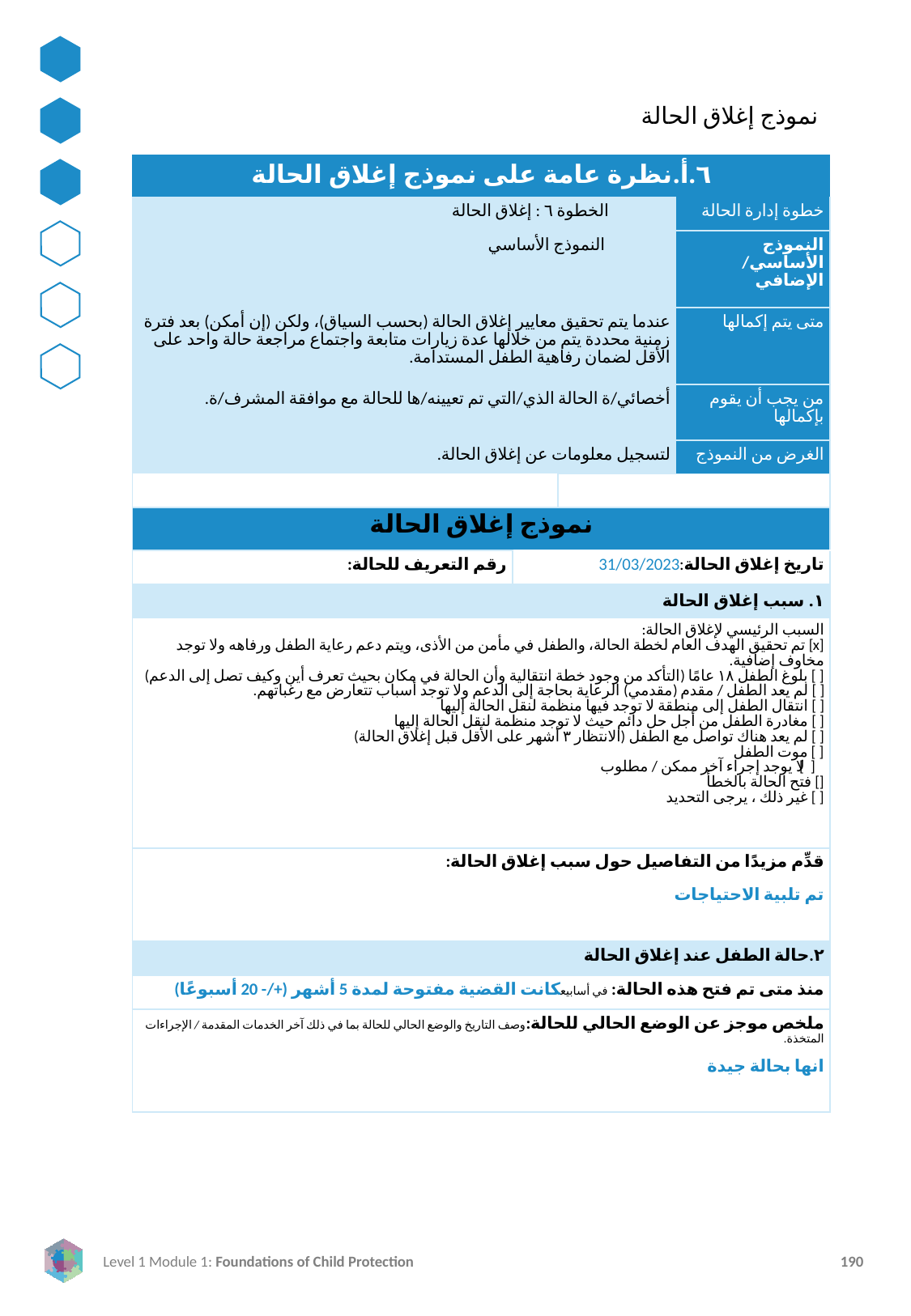

نموذج إغلاق الحالة

| ٦.أ.نظرة عامة على نموذج إغلاق الحالة |  |  |  |
| --- | --- | --- | --- |
| الخطوة ٦ : إغلاق الحالة |  |  | خطوة إدارة الحالة |
| النموذج الأساسي |  |  | النموذج الأساسي/ الإضافي |
| عندما يتم تحقيق معايير إغلاق الحالة (بحسب السياق)، ولكن (إن أمكن) بعد فترة زمنية محددة يتم من خلالها عدة زيارات متابعة واجتماع مراجعة حالة واحد على الأقل لضمان رفاهية الطفل المستدامة. |  |  | متى يتم إكمالها |
| أخصائي/ة الحالة الذي/التي تم تعيينه/ها للحالة مع موافقة المشرف/ة. |  |  | من يجب أن يقوم بإكمالها |
| لتسجيل معلومات عن إغلاق الحالة. |  |  | الغرض من النموذج |
|  |  |  |  |
| نموذج إغلاق الحالة |  |  |  |
| رقم التعريف للحالة: | تاريخ إغلاق الحالة:31/03/2023 | رقم معرّف الحالة: |  |
| ١. سبب إغلاق الحالة |  |  |  |
| السبب الرئيسي لإغلاق الحالة: [x] تم تحقيق الهدف العام لخطة الحالة، والطفل في مأمن من الأذى، ويتم دعم رعاية الطفل ورفاهه ولا توجد مخاوف إضافية. [ ] بلوغ الطفل ١٨ عامًا (التأكد من وجود خطة انتقالية وأن الحالة في مكان بحيث تعرف أين وكيف تصل إلى الدعم) [ ] لم يعد الطفل / مقدم (مقدمي) الرعاية بحاجة إلى الدعم ولا توجد أسباب تتعارض مع رغباتهم. [ ] انتقال الطفل إلى منطقة لا توجد فيها منظمة لنقل الحالة إليها [ ] مغادرة الطفل من أجل حل دائم حيث لا توجد منظمة لنقل الحالة إليها [ ] لم يعد هناك تواصل مع الطفل (الانتظار ٣ أشهر على الأقل قبل إغلاق الحالة) [ ] موت الطفل [ ] لا يوجد إجراء آخر ممكن / مطلوب [] فتح الحالة بالخطأ [ ] غير ذلك ، يرجى التحديد: |  |  |  |
| قدِّم مزيدًا من التفاصيل حول سبب إغلاق الحالة: تم تلبية الاحتياجات |  |  |  |
| ٢.حالة الطفل عند إغلاق الحالة |  |  |  |
| منذ متى تم فتح هذه الحالة: في أسابيعكانت القضية مفتوحة لمدة 5 أشهر (+/- 20 أسبوعًا) |  |  |  |
| ملخص موجز عن الوضع الحالي للحالة:وصف التاريخ والوضع الحالي للحالة بما في ذلك آخر الخدمات المقدمة / الإجراءات المتخذة. انها بحالة جيدة |  |  |  |